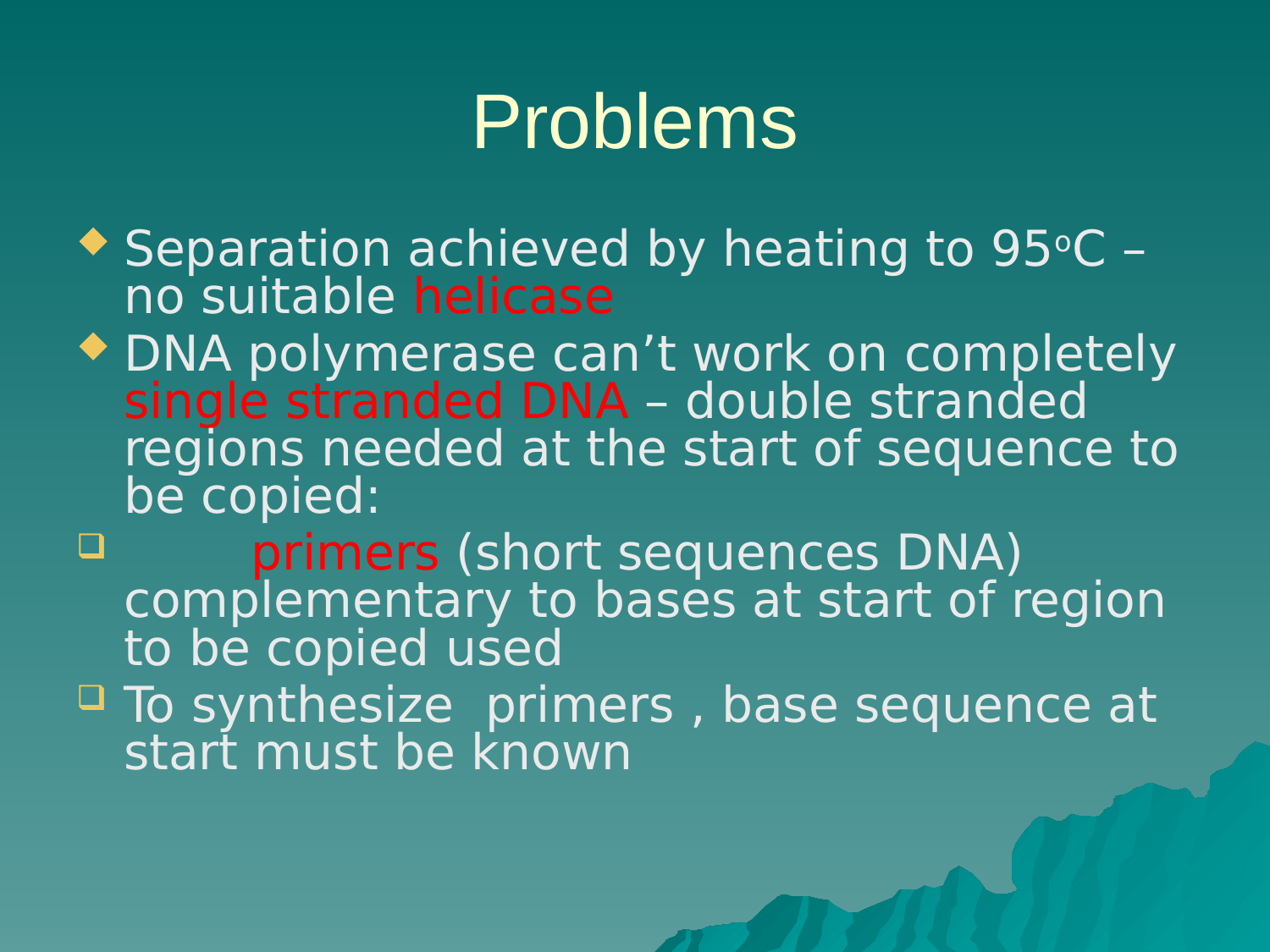

# Problems
Separation achieved by heating to 95oC – no suitable helicase
DNA polymerase can’t work on completely single stranded DNA – double stranded regions needed at the start of sequence to be copied:
	primers (short sequences DNA) complementary to bases at start of region to be copied used
To synthesize  primers , base sequence at start must be known